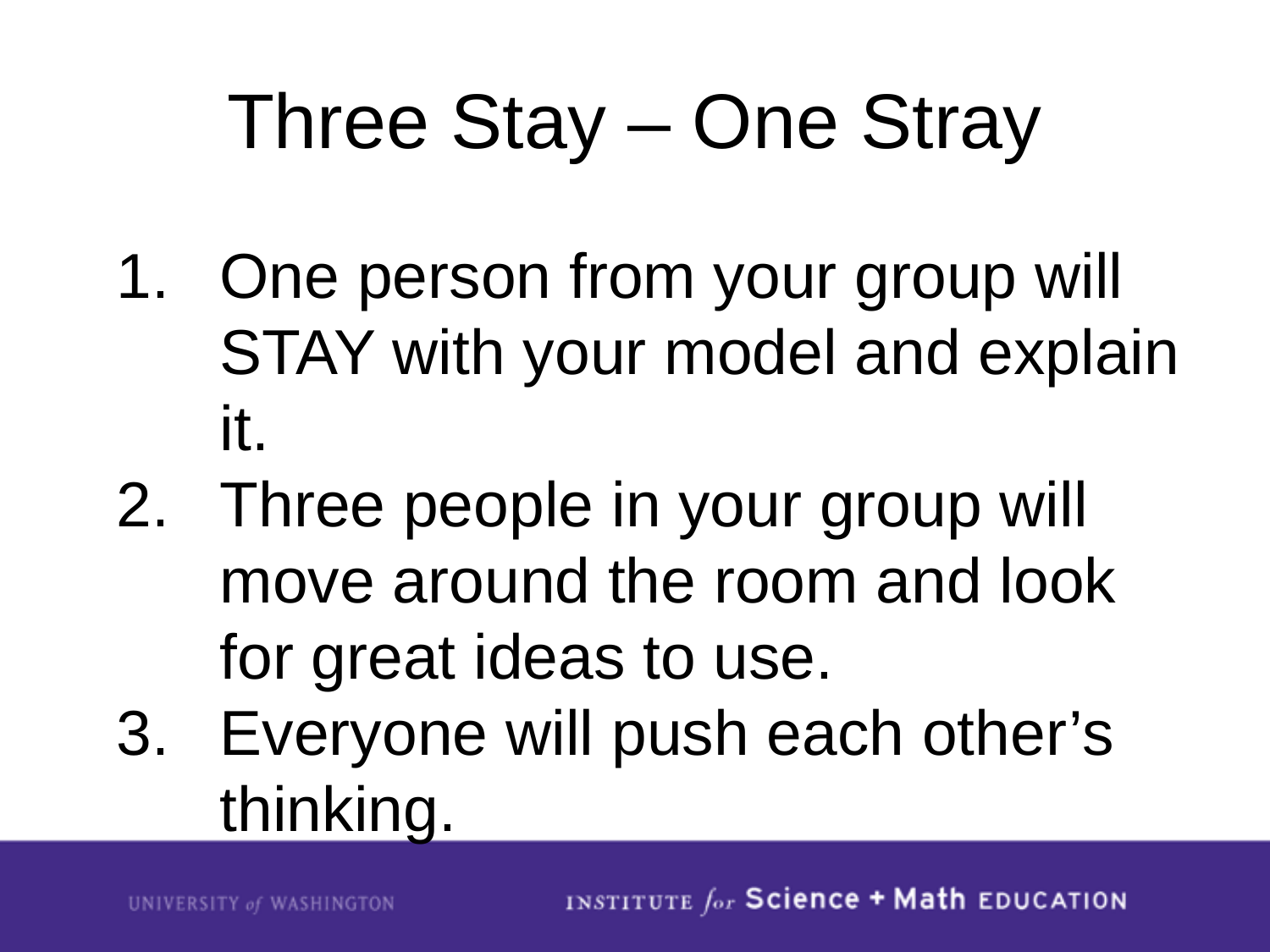

# Three Stay – One Stray
One person from your group will STAY with your model and explain it.
Three people in your group will move around the room and look for great ideas to use.
Everyone will push each other’s thinking.